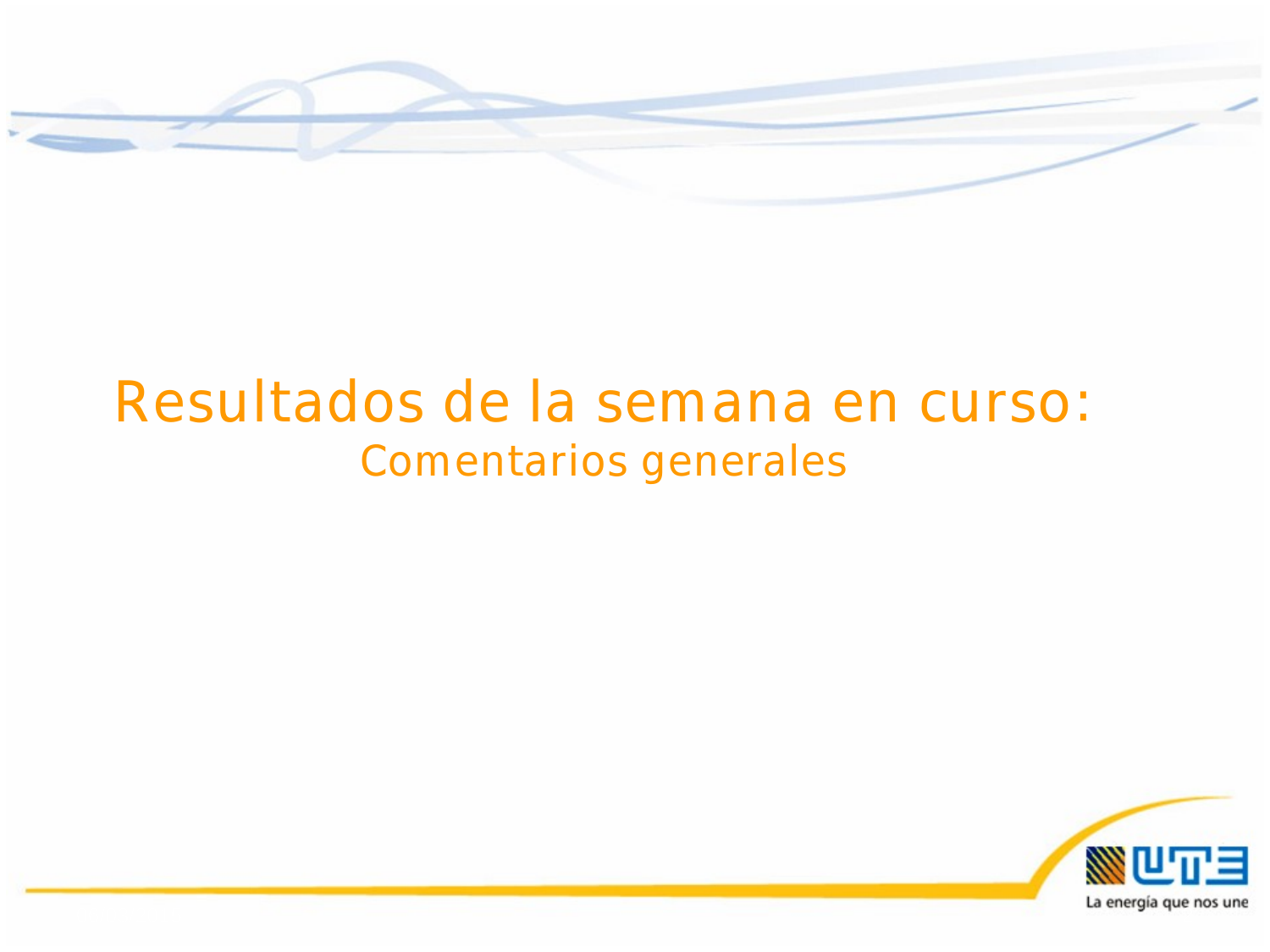

Resultados de la semana en curso:
Comentarios generales
06/03/2015
2
2